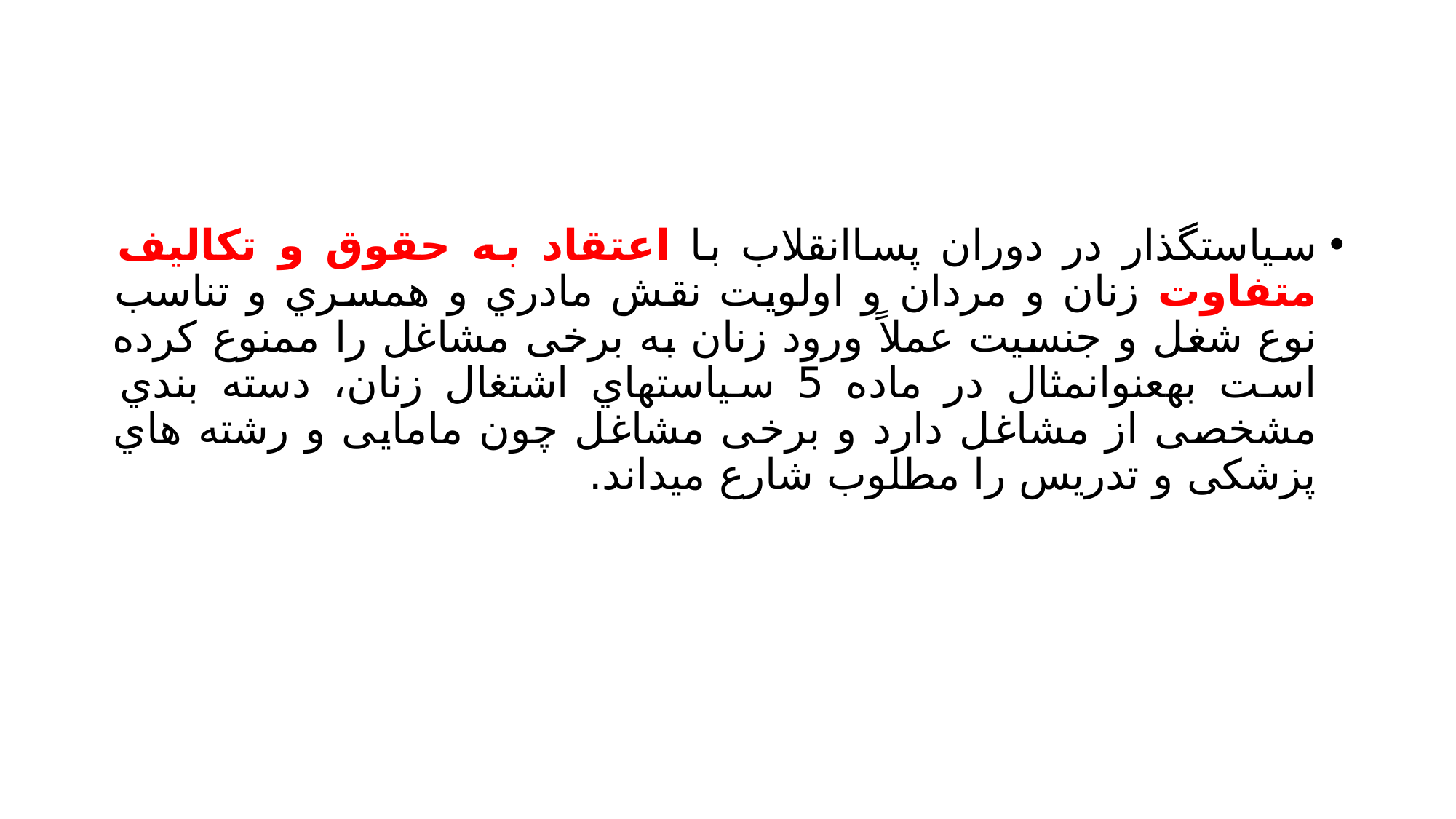

#
سیاستگذار در دوران پساانقلاب با اعتقاد به حقوق و تکالیف متفاوت زنان و مردان و اولویت نقش مادري و همسري و تناسب نوع شغل و جنسیت عملاً ورود زنان به برخی مشاغل را ممنوع کرده است بهعنوانمثال در ماده 5 سیاستهاي اشتغال زنان، دسته بندي مشخصی از مشاغل دارد و برخی مشاغل چون مامایی و رشته هاي پزشکی و تدریس را مطلوب شارع میداند.